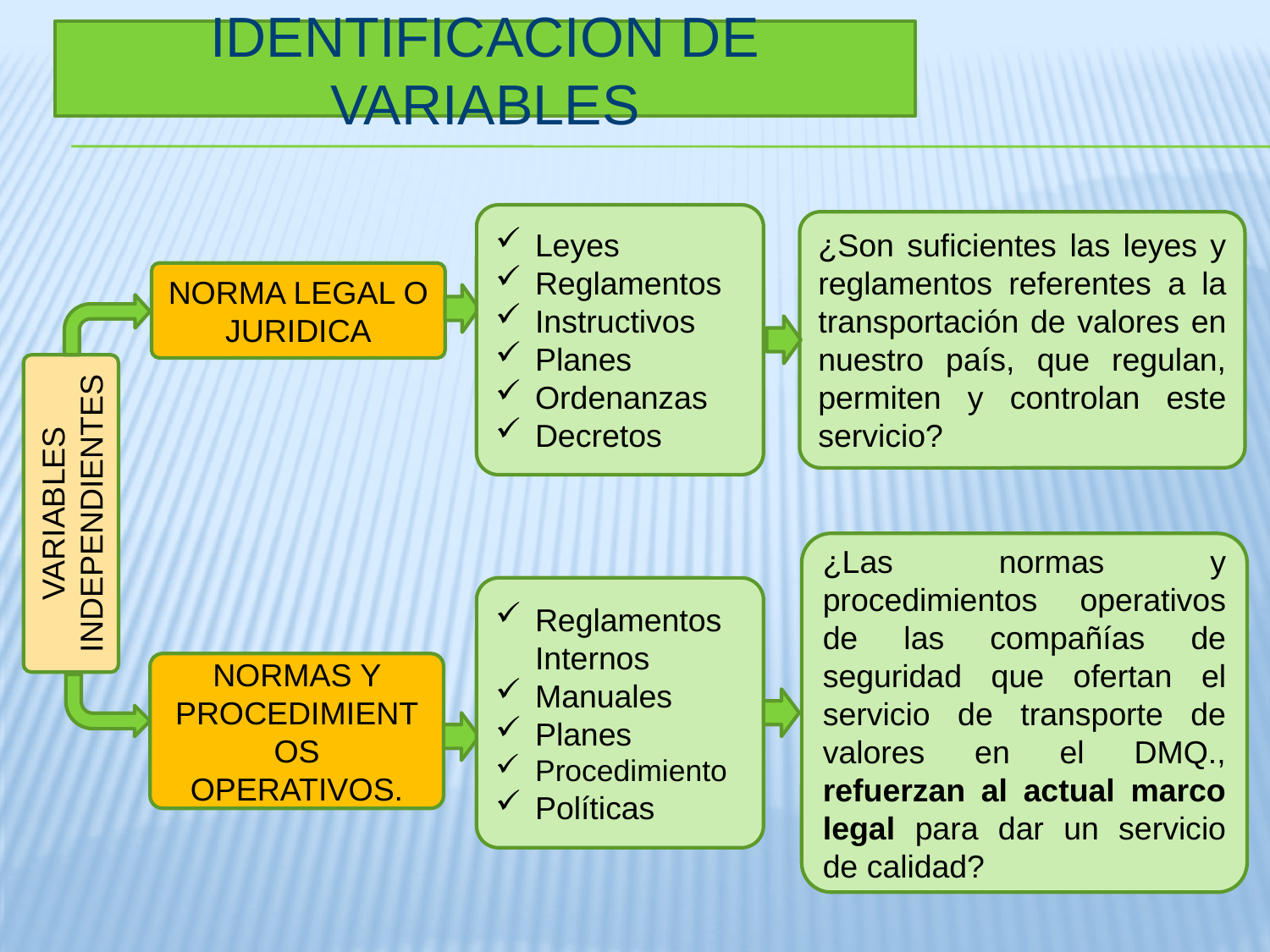

IDENTIFICACION DE VARIABLES
Leyes
Reglamentos
Instructivos
Planes
Ordenanzas
Decretos
¿Son suficientes las leyes y reglamentos referentes a la transportación de valores en nuestro país, que regulan, permiten y controlan este servicio?
NORMA LEGAL O JURIDICA

VARIABLES INDEPENDIENTES
¿Las normas y procedimientos operativos de las compañías de seguridad que ofertan el servicio de transporte de valores en el DMQ., refuerzan al actual marco legal para dar un servicio de calidad?
Reglamentos Internos
Manuales
Planes
Procedimiento
Políticas
NORMAS Y PROCEDIMIENTOS OPERATIVOS.